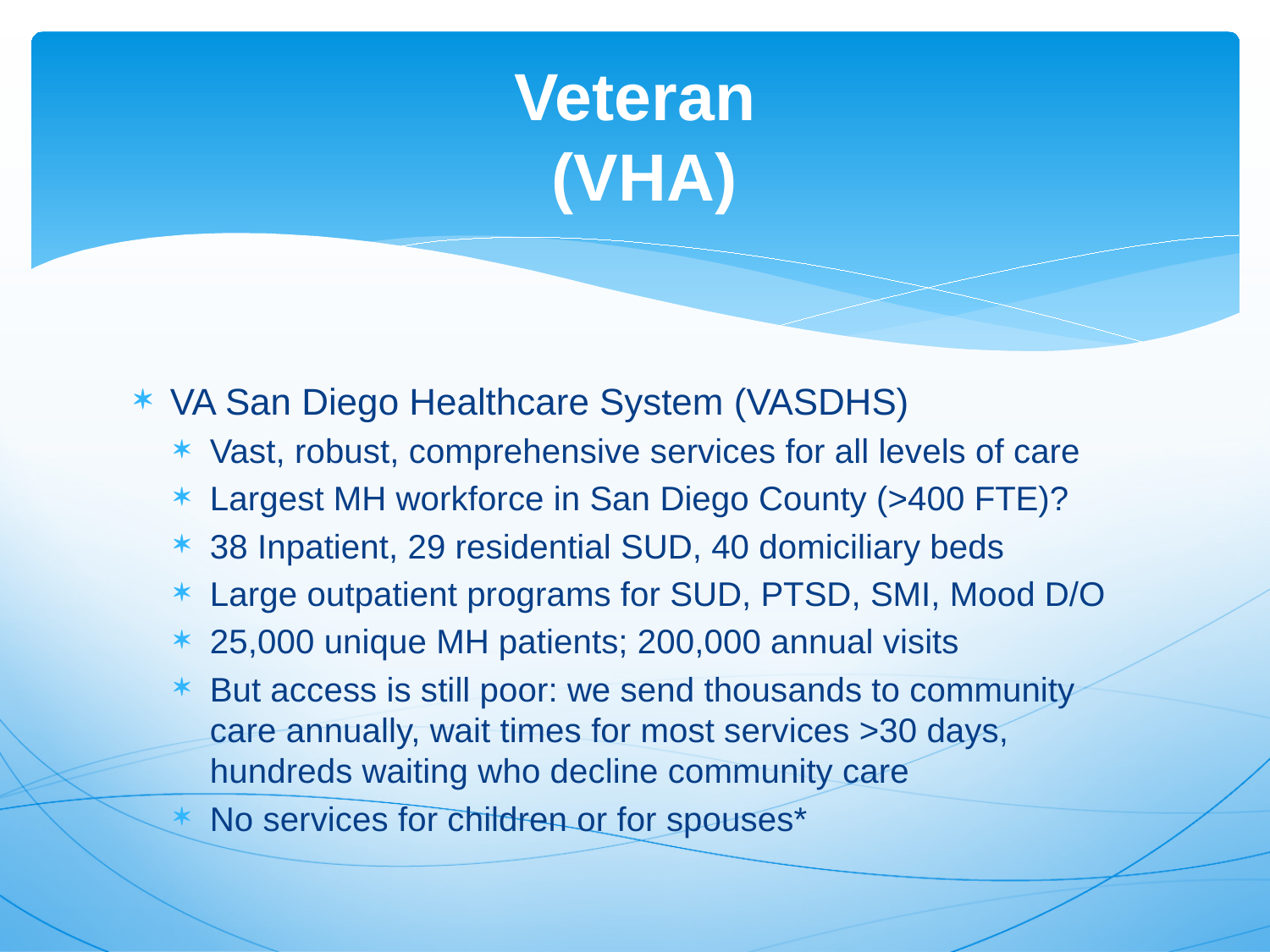

# Veteran (VHA)
VA San Diego Healthcare System (VASDHS)
Vast, robust, comprehensive services for all levels of care
Largest MH workforce in San Diego County (>400 FTE)?
38 Inpatient, 29 residential SUD, 40 domiciliary beds
Large outpatient programs for SUD, PTSD, SMI, Mood D/O
25,000 unique MH patients; 200,000 annual visits
But access is still poor: we send thousands to community care annually, wait times for most services >30 days, hundreds waiting who decline community care
No services for children or for spouses*